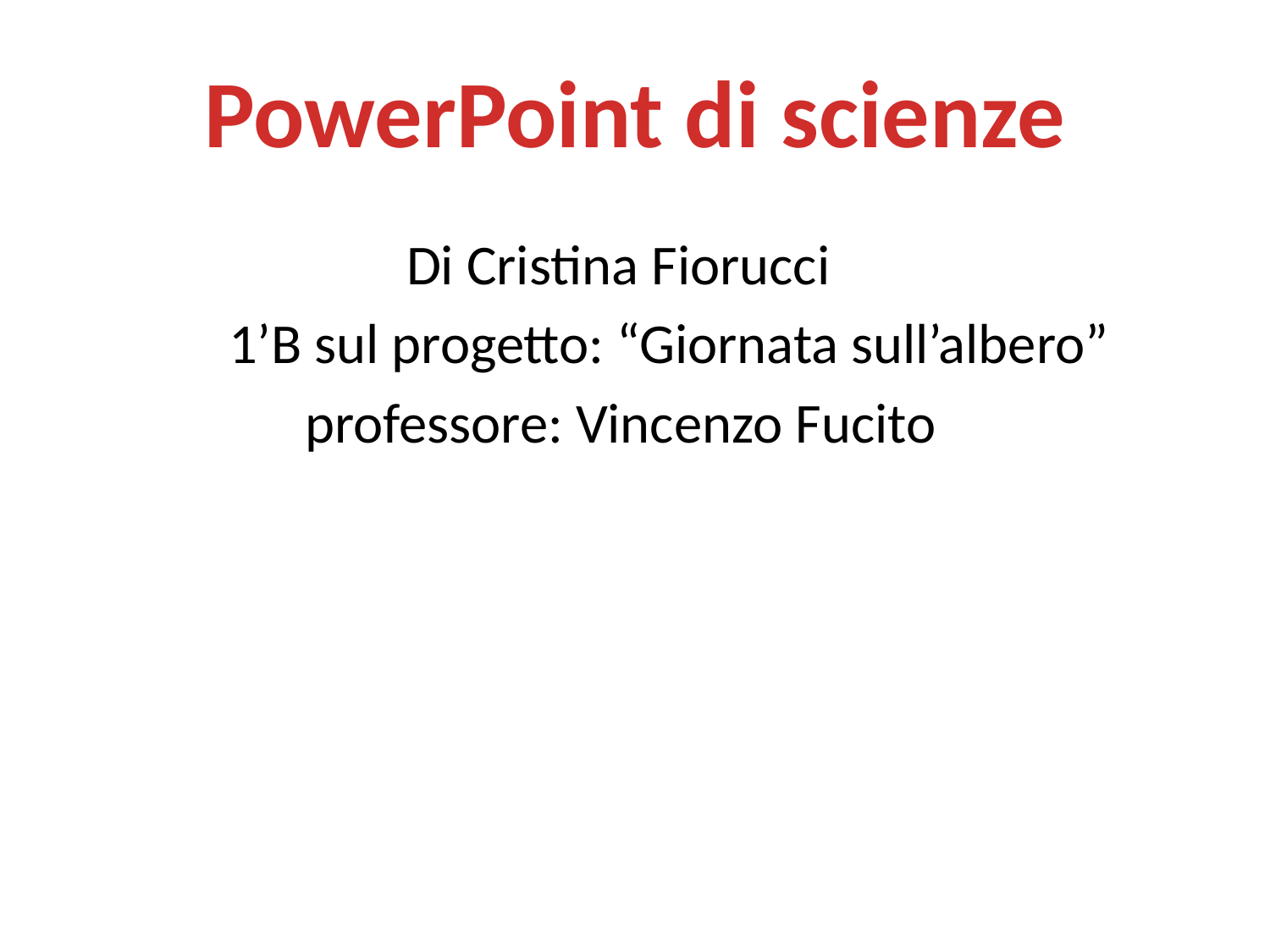

PowerPoint di scienze
                          Di Cristina Fiorucci
            1’B sul progetto: “Giornata sull’albero”
                  professore: Vincenzo Fucito